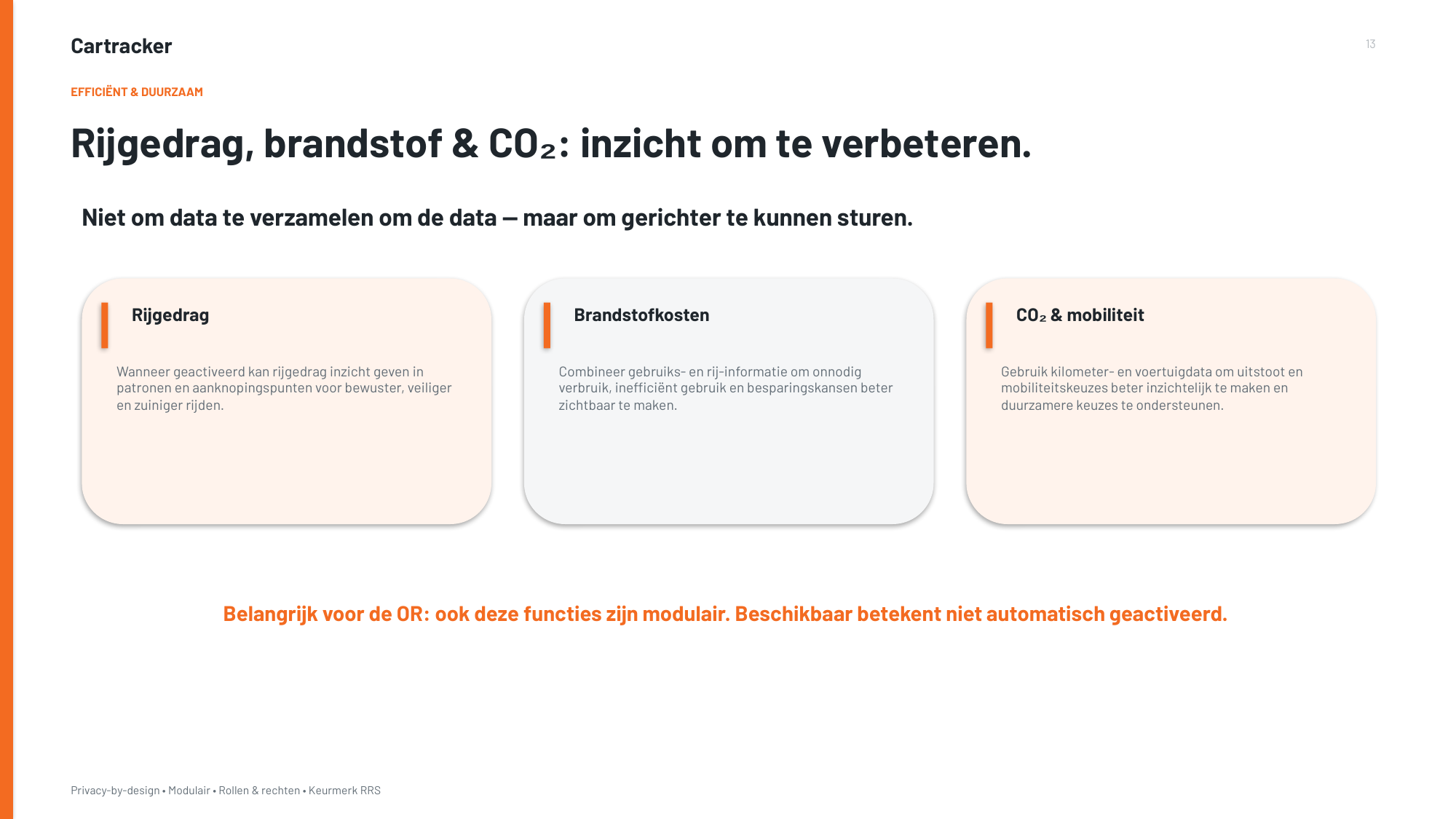

Cartracker
13
EFFICIËNT & DUURZAAM
Rijgedrag, brandstof & CO₂: inzicht om te verbeteren.
Niet om data te verzamelen om de data — maar om gerichter te kunnen sturen.

Rijgedrag
Brandstofkosten
CO₂ & mobiliteit

Wanneer geactiveerd kan rijgedrag inzicht geven in patronen en aanknopingspunten voor bewuster, veiliger en zuiniger rijden.
Combineer gebruiks- en rij-informatie om onnodig verbruik, inefficiënt gebruik en besparingskansen beter zichtbaar te maken.
Gebruik kilometer- en voertuigdata om uitstoot en mobiliteitskeuzes beter inzichtelijk te maken en duurzamere keuzes te ondersteunen.
Belangrijk voor de OR: ook deze functies zijn modulair. Beschikbaar betekent niet automatisch geactiveerd.
Privacy-by-design • Modulair • Rollen & rechten • Keurmerk RRS